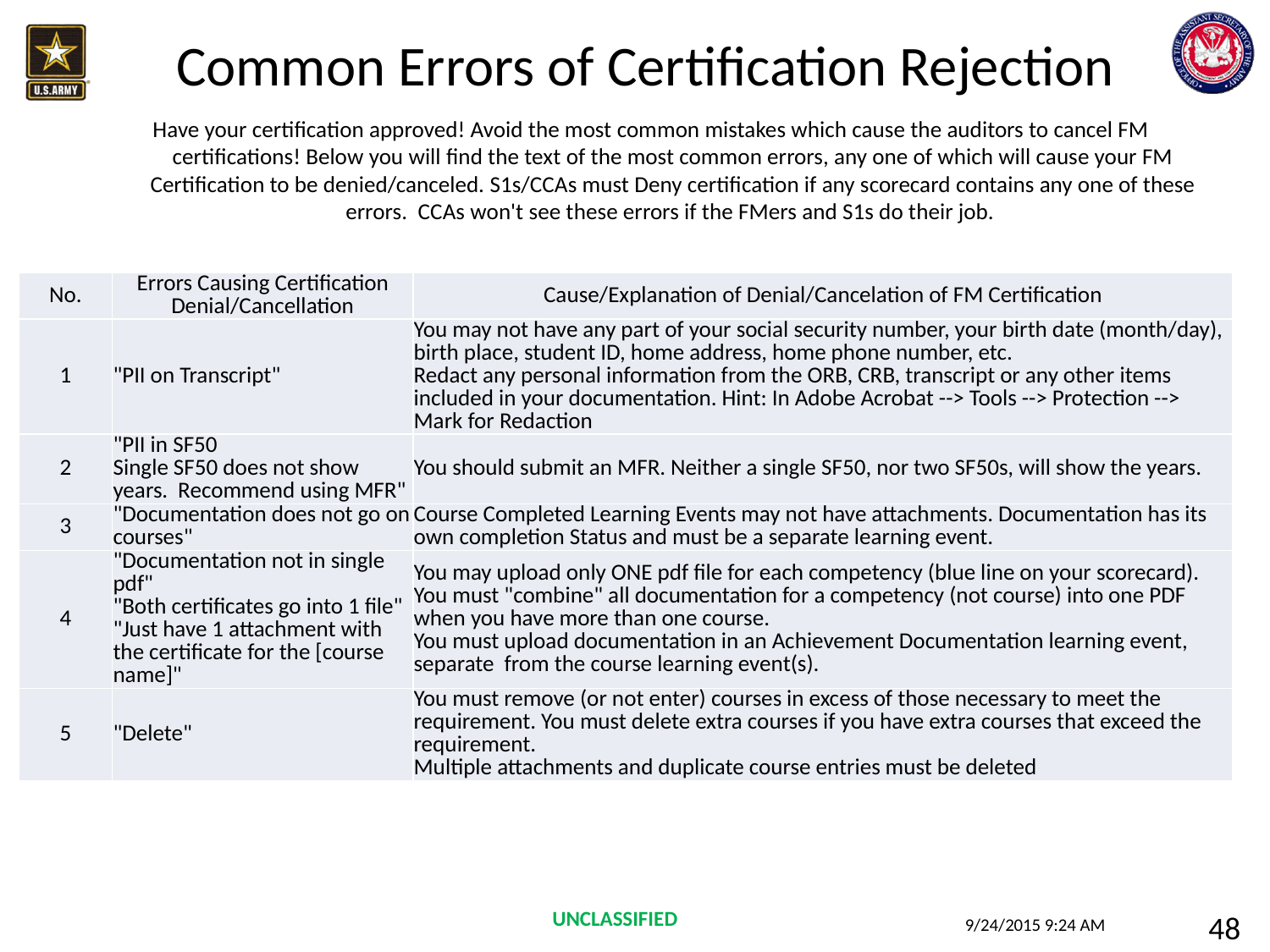

# Common Errors of Certification Rejection
Have your certification approved! Avoid the most common mistakes which cause the auditors to cancel FM certifications! Below you will find the text of the most common errors, any one of which will cause your FM Certification to be denied/canceled. S1s/CCAs must Deny certification if any scorecard contains any one of these errors.  CCAs won't see these errors if the FMers and S1s do their job.
| No. | Errors Causing Certification Denial/Cancellation | Cause/Explanation of Denial/Cancelation of FM Certification |
| --- | --- | --- |
| 1 | "PII on Transcript" | You may not have any part of your social security number, your birth date (month/day), birth place, student ID, home address, home phone number, etc. Redact any personal information from the ORB, CRB, transcript or any other items included in your documentation. Hint: In Adobe Acrobat --> Tools --> Protection --> Mark for Redaction |
| 2 | "PII in SF50 Single SF50 does not show years. Recommend using MFR" | You should submit an MFR. Neither a single SF50, nor two SF50s, will show the years. |
| 3 | "Documentation does not go on courses" | Course Completed Learning Events may not have attachments. Documentation has its own completion Status and must be a separate learning event. |
| 4 | "Documentation not in single pdf" "Both certificates go into 1 file" "Just have 1 attachment with the certificate for the [course name]" | You may upload only ONE pdf file for each competency (blue line on your scorecard). You must "combine" all documentation for a competency (not course) into one PDF when you have more than one course. You must upload documentation in an Achievement Documentation learning event, separate from the course learning event(s). |
| 5 | "Delete" | You must remove (or not enter) courses in excess of those necessary to meet the requirement. You must delete extra courses if you have extra courses that exceed the requirement. Multiple attachments and duplicate course entries must be deleted |
48
9/24/2015 9:24 AM